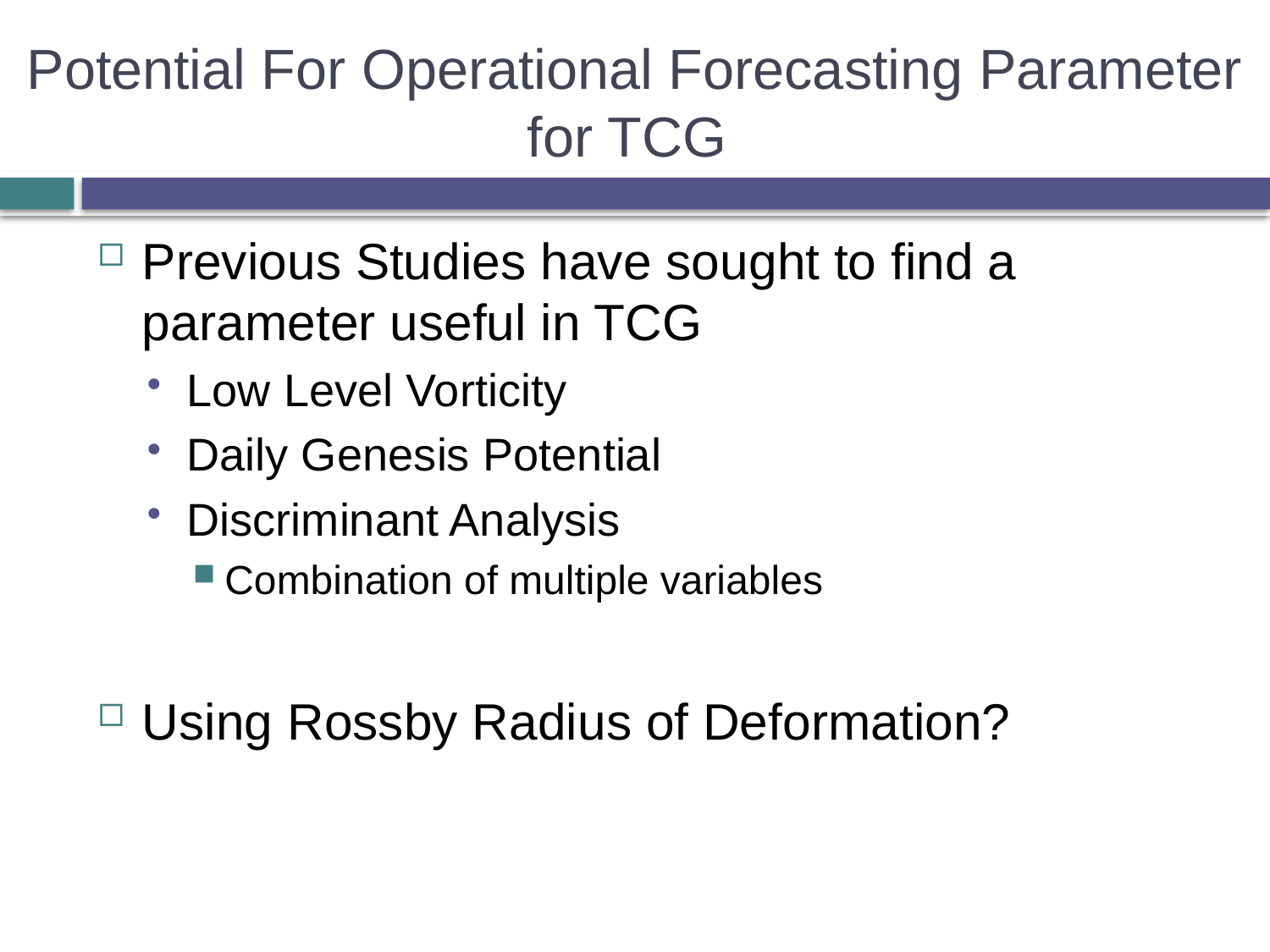

# Potential For Operational Forecasting Parameter for TCG
Previous Studies have sought to find a parameter useful in TCG
Low Level Vorticity
Daily Genesis Potential
Discriminant Analysis
Combination of multiple variables

Using Rossby Radius of Deformation?